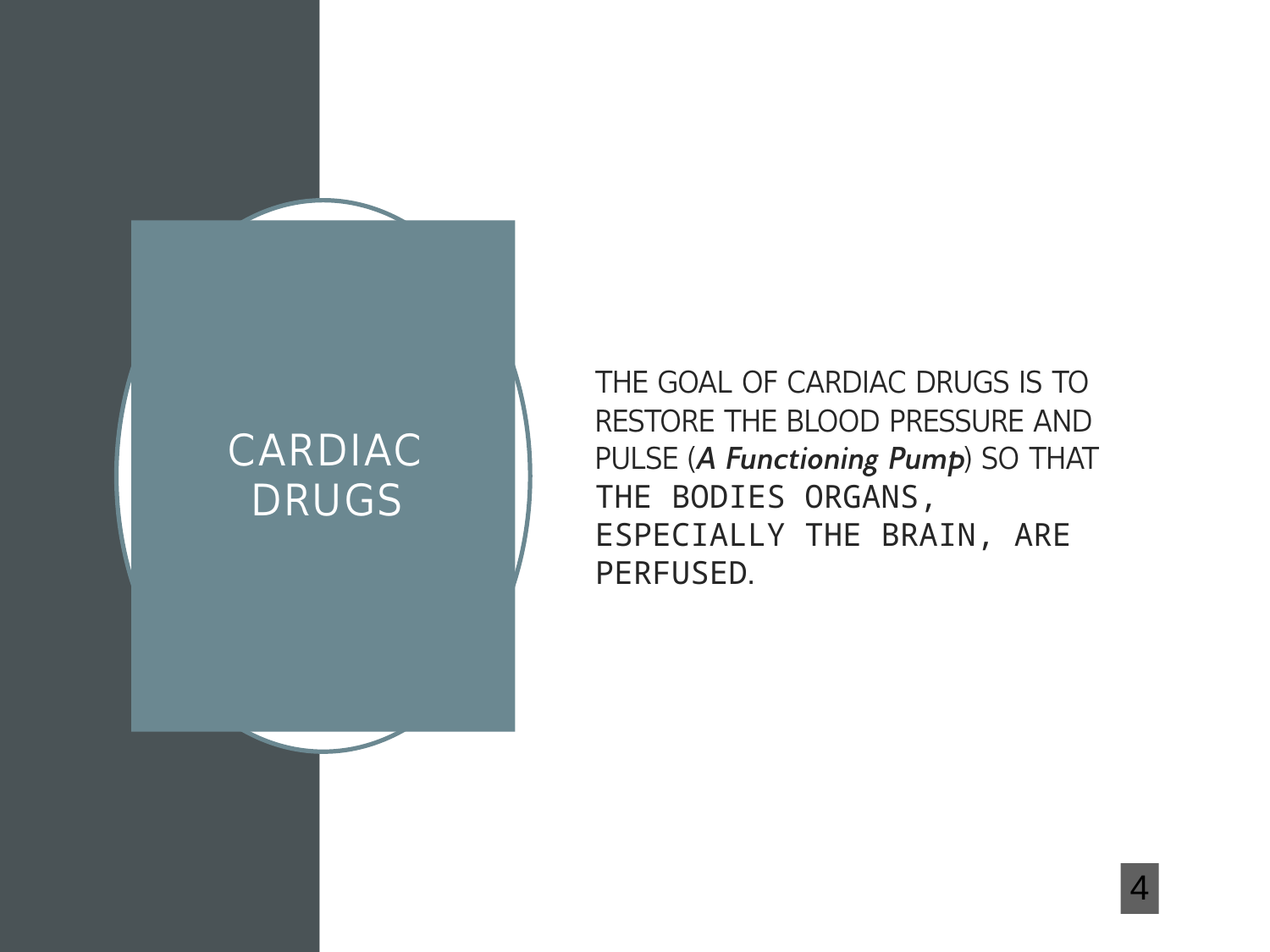

THE GOAL OF CARDIAC DRUGS IS TO RESTORE THE BLOOD PRESSURE AND PULSE (A Functioning Pump) SO THAT THE BODIES ORGANS, ESPECIALLY THE BRAIN, ARE PERFUSED.

# CARDIAC DRUGS
4